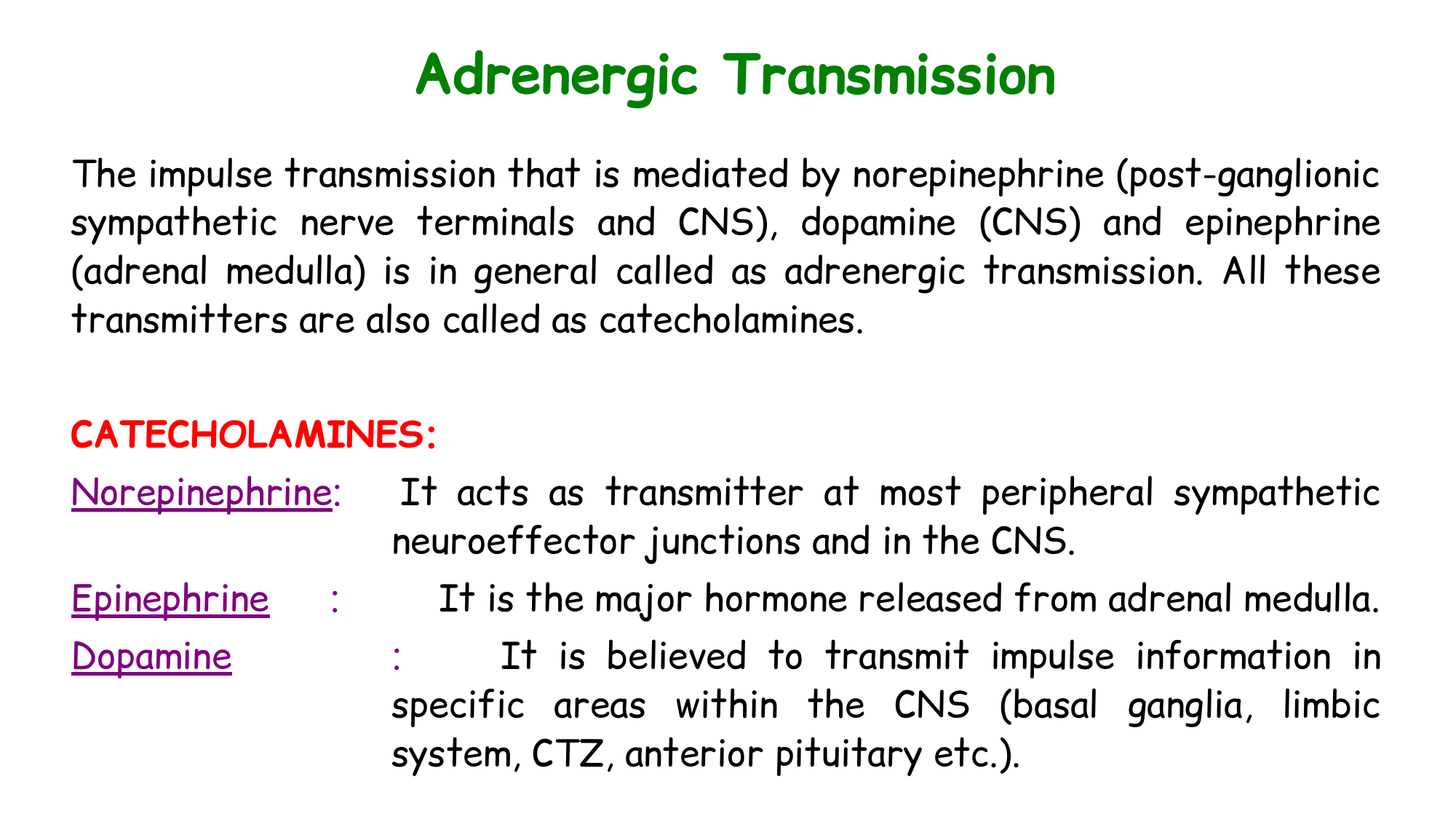

# Adrenergic Transmission
The impulse transmission that is mediated by norepinephrine (post-ganglionic sympathetic nerve terminals and CNS), dopamine (CNS) and epinephrine (adrenal medulla) is in general called as adrenergic transmission. All these transmitters are also called as catecholamines.

CATECHOLAMINES:
Norepinephrine: 	It acts as transmitter at most peripheral sympathetic neuroeffector junctions and in the CNS.
Epinephrine	:	It is the major hormone released from adrenal medulla.
Dopamine	:	It is believed to transmit impulse information in specific areas within the CNS (basal ganglia, limbic system, CTZ, anterior pituitary etc.).